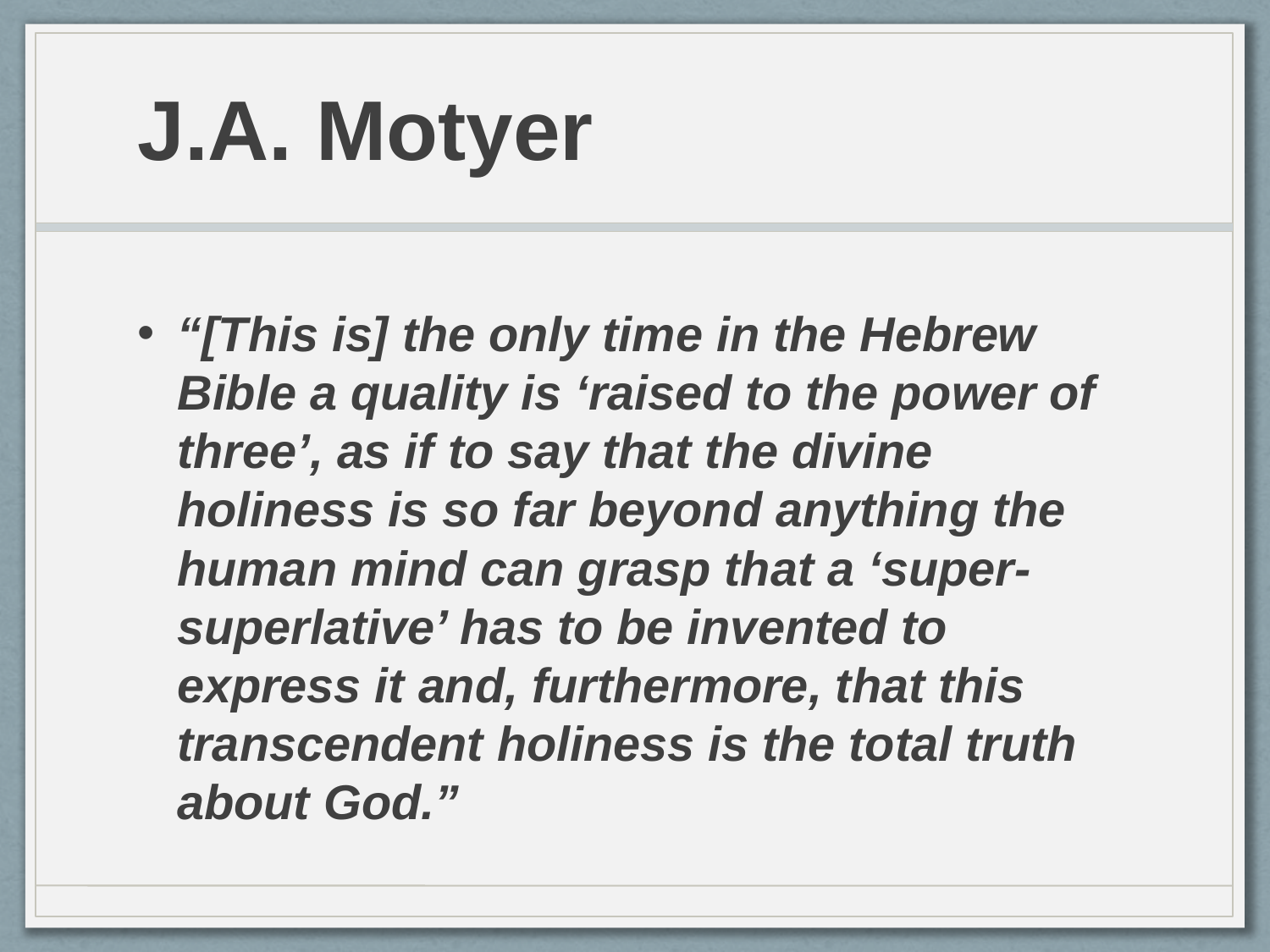

# J.A. Motyer
“[This is] the only time in the Hebrew Bible a quality is ‘raised to the power of three’, as if to say that the divine holiness is so far beyond anything the human mind can grasp that a ‘super-superlative’ has to be invented to express it and, furthermore, that this transcendent holiness is the total truth about God.”